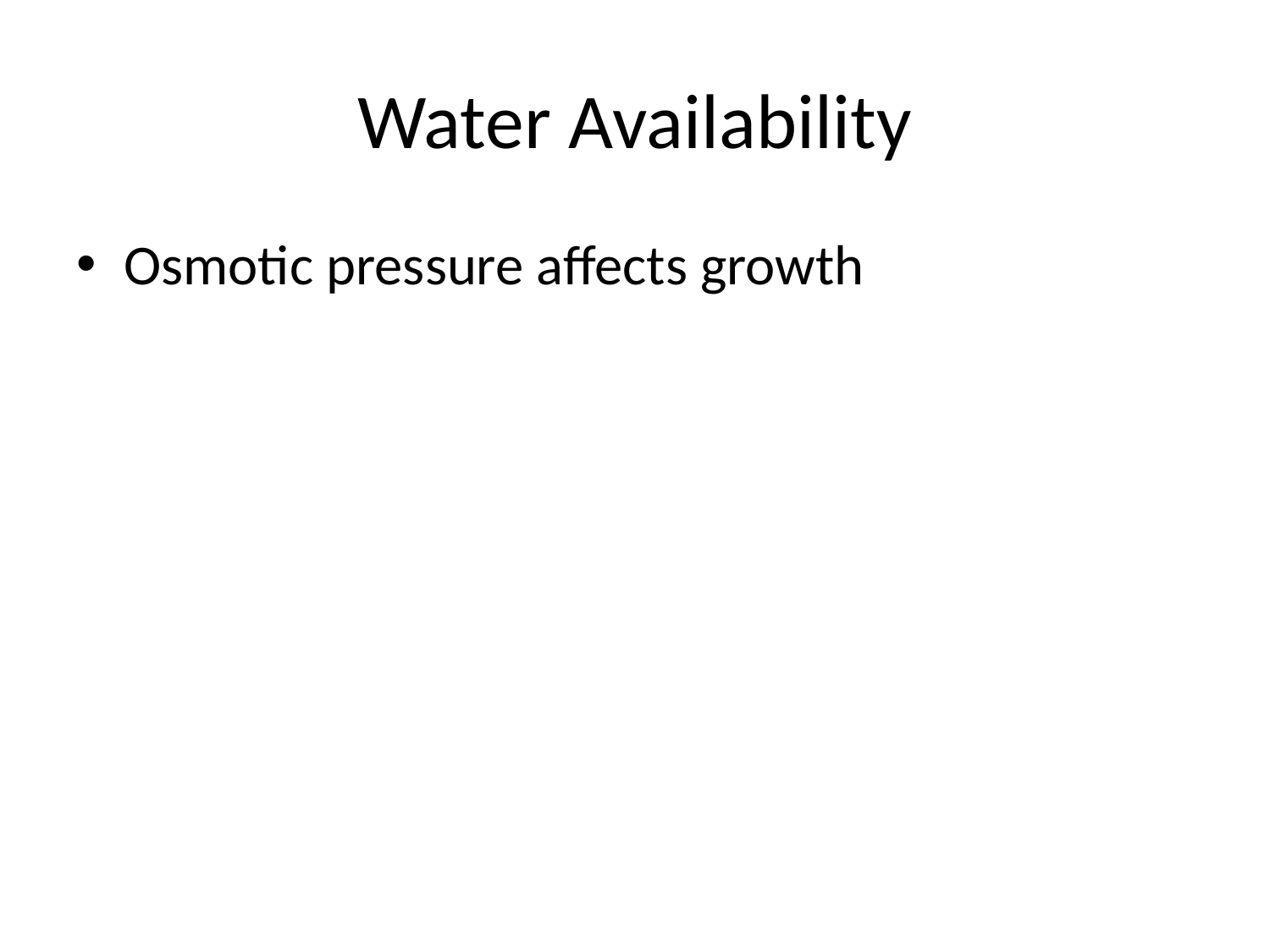

# Water Availability
Osmotic pressure affects growth